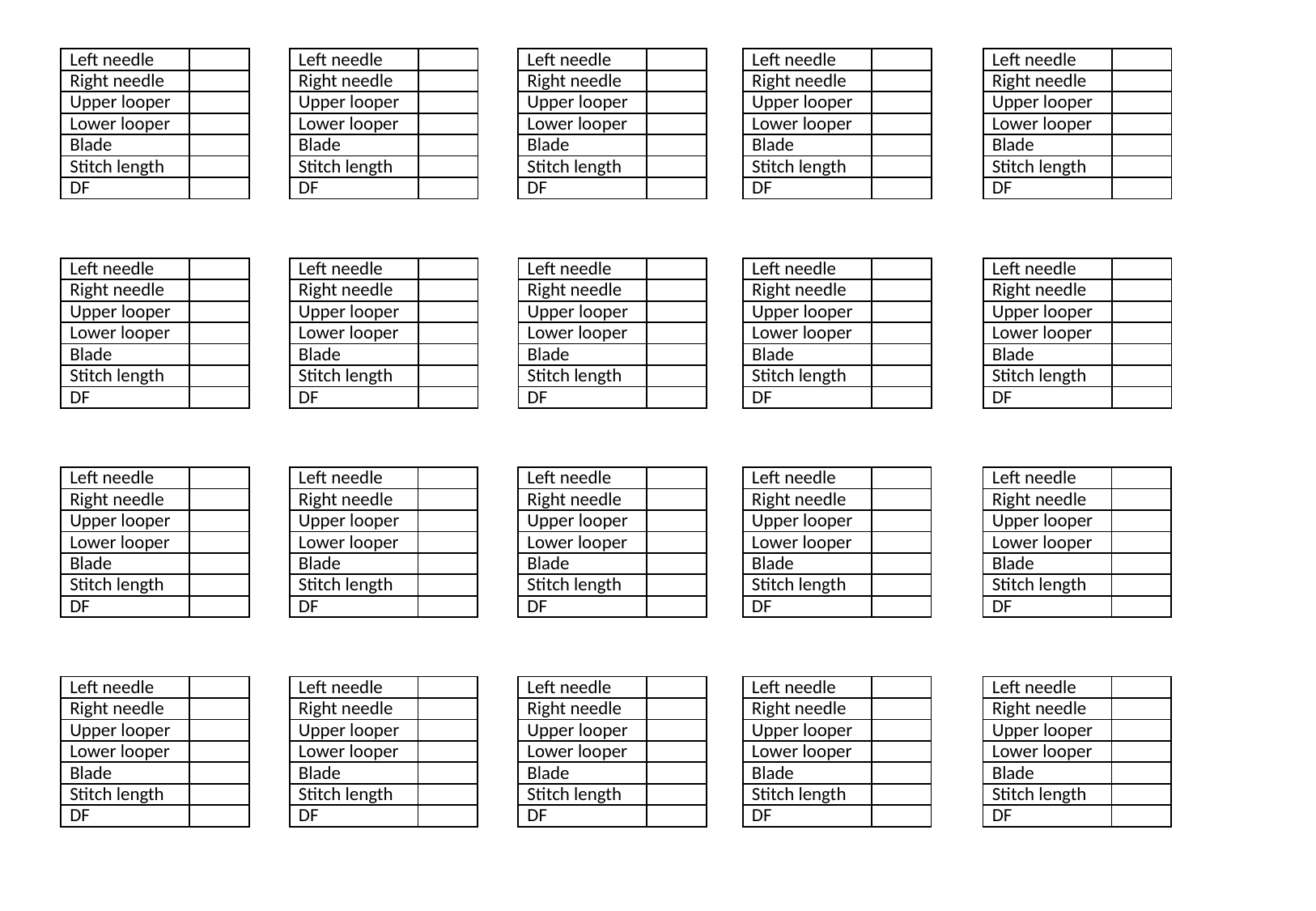

| Left needle |  |
| --- | --- |
| Right needle |  |
| Upper looper |  |
| Lower looper |  |
| Blade |  |
| Stitch length |  |
| DF |  |
| Left needle |  |
| --- | --- |
| Right needle |  |
| Upper looper |  |
| Lower looper |  |
| Blade |  |
| Stitch length |  |
| DF |  |
| Left needle |  |
| --- | --- |
| Right needle |  |
| Upper looper |  |
| Lower looper |  |
| Blade |  |
| Stitch length |  |
| DF |  |
| Left needle |  |
| --- | --- |
| Right needle |  |
| Upper looper |  |
| Lower looper |  |
| Blade |  |
| Stitch length |  |
| DF |  |
| Left needle |  |
| --- | --- |
| Right needle |  |
| Upper looper |  |
| Lower looper |  |
| Blade |  |
| Stitch length |  |
| DF |  |
| Left needle |  |
| --- | --- |
| Right needle |  |
| Upper looper |  |
| Lower looper |  |
| Blade |  |
| Stitch length |  |
| DF |  |
| Left needle |  |
| --- | --- |
| Right needle |  |
| Upper looper |  |
| Lower looper |  |
| Blade |  |
| Stitch length |  |
| DF |  |
| Left needle |  |
| --- | --- |
| Right needle |  |
| Upper looper |  |
| Lower looper |  |
| Blade |  |
| Stitch length |  |
| DF |  |
| Left needle |  |
| --- | --- |
| Right needle |  |
| Upper looper |  |
| Lower looper |  |
| Blade |  |
| Stitch length |  |
| DF |  |
| Left needle |  |
| --- | --- |
| Right needle |  |
| Upper looper |  |
| Lower looper |  |
| Blade |  |
| Stitch length |  |
| DF |  |
| Left needle |  |
| --- | --- |
| Right needle |  |
| Upper looper |  |
| Lower looper |  |
| Blade |  |
| Stitch length |  |
| DF |  |
| Left needle |  |
| --- | --- |
| Right needle |  |
| Upper looper |  |
| Lower looper |  |
| Blade |  |
| Stitch length |  |
| DF |  |
| Left needle |  |
| --- | --- |
| Right needle |  |
| Upper looper |  |
| Lower looper |  |
| Blade |  |
| Stitch length |  |
| DF |  |
| Left needle |  |
| --- | --- |
| Right needle |  |
| Upper looper |  |
| Lower looper |  |
| Blade |  |
| Stitch length |  |
| DF |  |
| Left needle |  |
| --- | --- |
| Right needle |  |
| Upper looper |  |
| Lower looper |  |
| Blade |  |
| Stitch length |  |
| DF |  |
| Left needle |  |
| --- | --- |
| Right needle |  |
| Upper looper |  |
| Lower looper |  |
| Blade |  |
| Stitch length |  |
| DF |  |
| Left needle |  |
| --- | --- |
| Right needle |  |
| Upper looper |  |
| Lower looper |  |
| Blade |  |
| Stitch length |  |
| DF |  |
| Left needle |  |
| --- | --- |
| Right needle |  |
| Upper looper |  |
| Lower looper |  |
| Blade |  |
| Stitch length |  |
| DF |  |
| Left needle |  |
| --- | --- |
| Right needle |  |
| Upper looper |  |
| Lower looper |  |
| Blade |  |
| Stitch length |  |
| DF |  |
| Left needle |  |
| --- | --- |
| Right needle |  |
| Upper looper |  |
| Lower looper |  |
| Blade |  |
| Stitch length |  |
| DF |  |